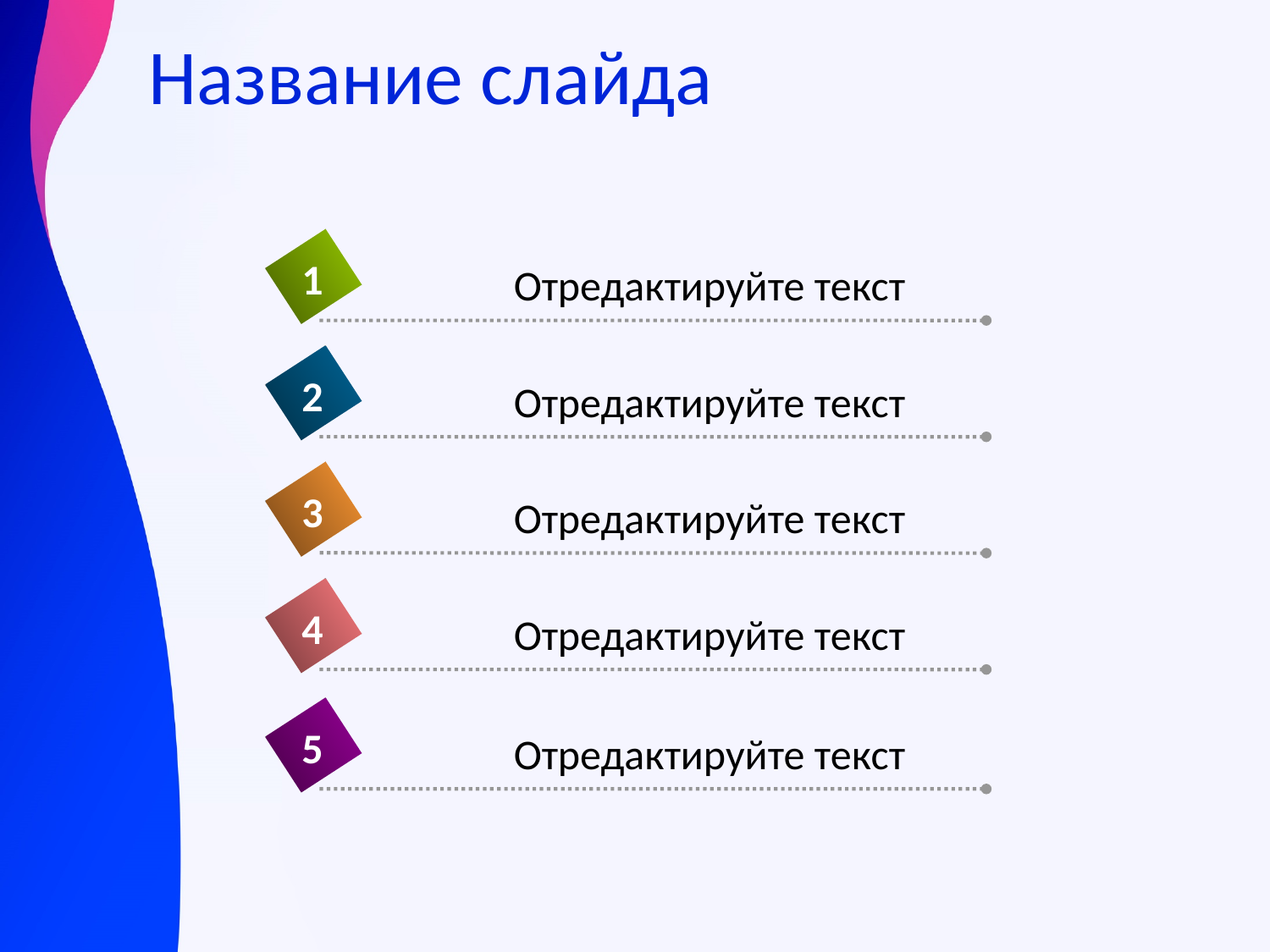

# Название слайда

1
Отредактируйте текст

2
Отредактируйте текст

3
Отредактируйте текст

4
Отредактируйте текст

5
Отредактируйте текст